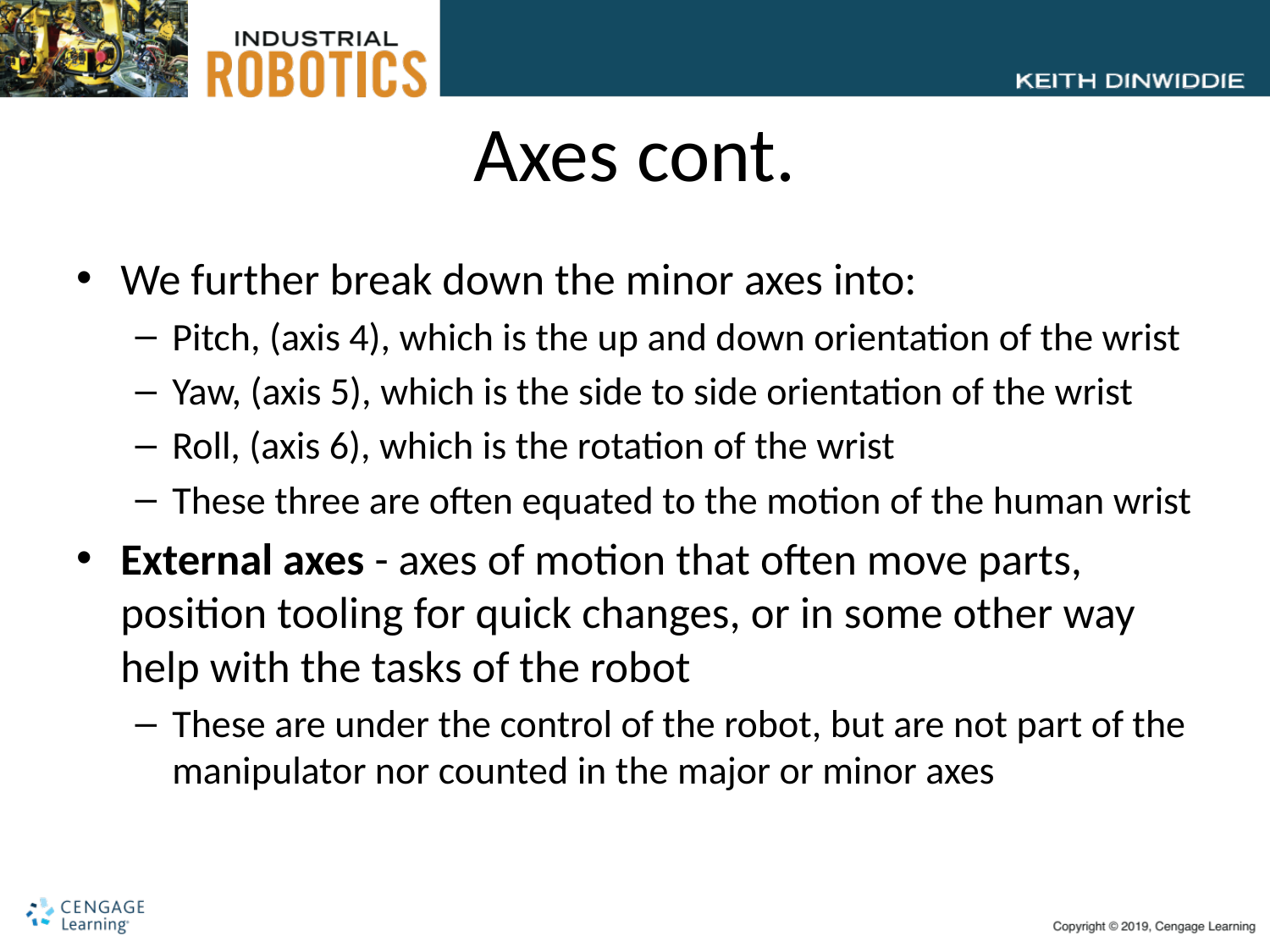

# Axes cont.
We further break down the minor axes into:
Pitch, (axis 4), which is the up and down orientation of the wrist
Yaw, (axis 5), which is the side to side orientation of the wrist
Roll, (axis 6), which is the rotation of the wrist
These three are often equated to the motion of the human wrist
External axes - axes of motion that often move parts, position tooling for quick changes, or in some other way help with the tasks of the robot
These are under the control of the robot, but are not part of the manipulator nor counted in the major or minor axes